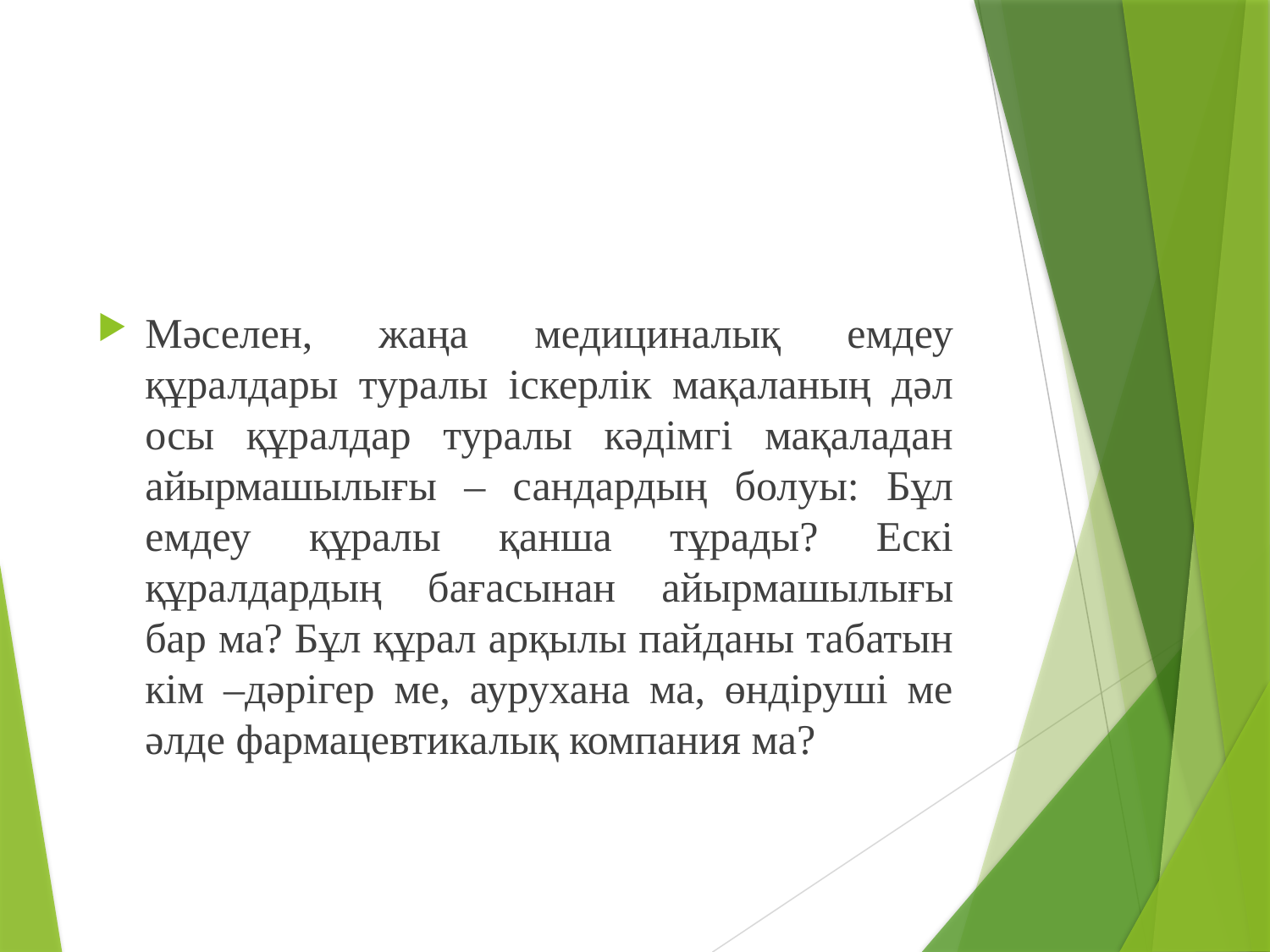

#
Мәселен, жаңа медициналық емдеу құралдары туралы iскерлiк мақаланың дәл осы құралдар туралы кәдiмгi мақаладан айырмашылығы – сандардың болуы: Бұл емдеу құралы қанша тұрады? Ескi құралдардың бағасынан айырмашылығы бар ма? Бұл құрал арқылы пайданы табатын кiм –дәрiгер ме, аурухана ма, өндiрушi ме әлде фармацевтикалық компания ма?